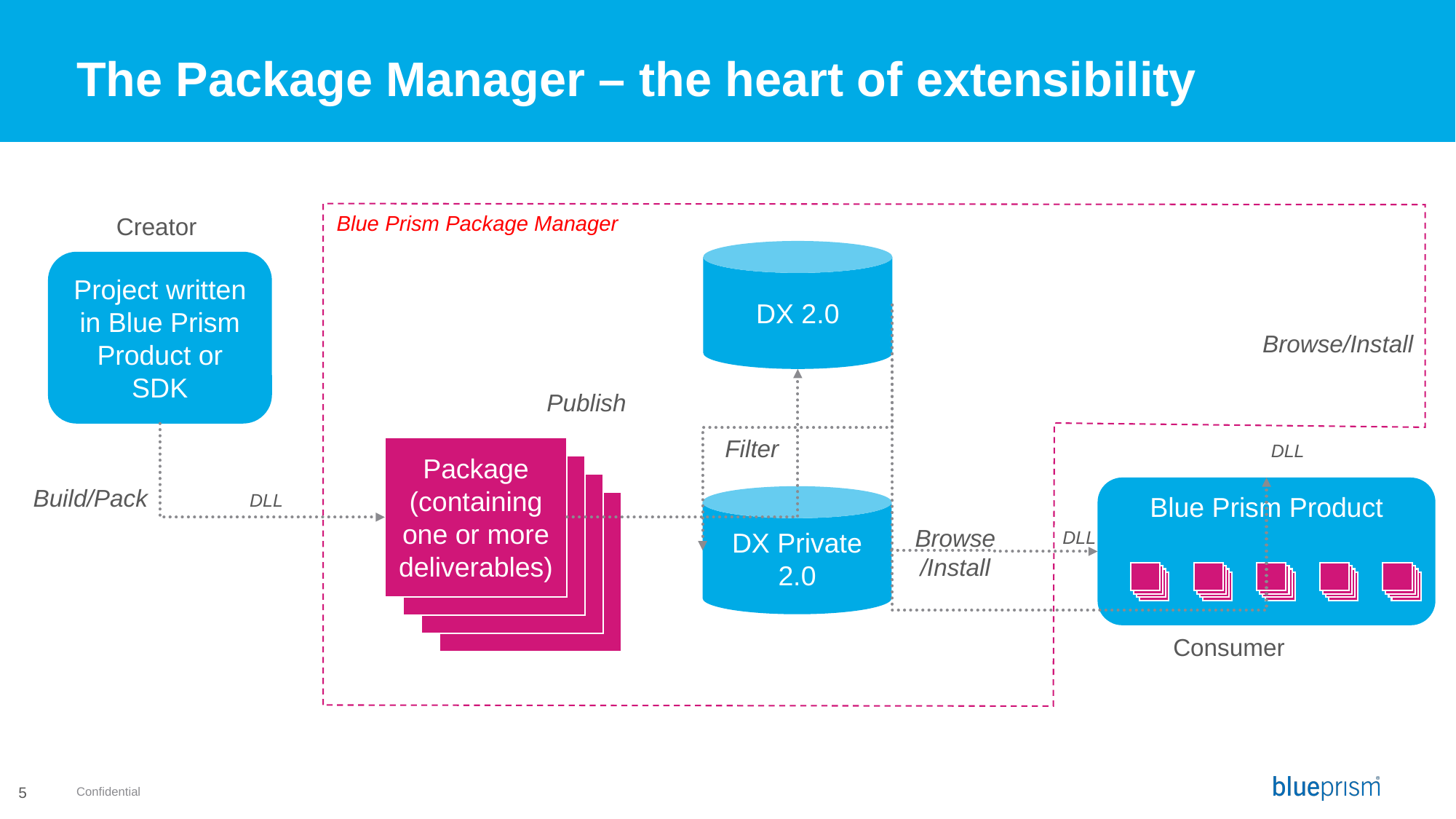

# The Package Manager – the heart of extensibility

Blue Prism Package Manager
Creator
DX 2.0
Project written in Blue Prism Product or SDK
Browse/Install
Publish
Filter
Package (containing one or more deliverables)

DLL
Blue Prism Product
Build/Pack
DX Private 2.0
DLL
Browse/Install
DLL

Consumer
5